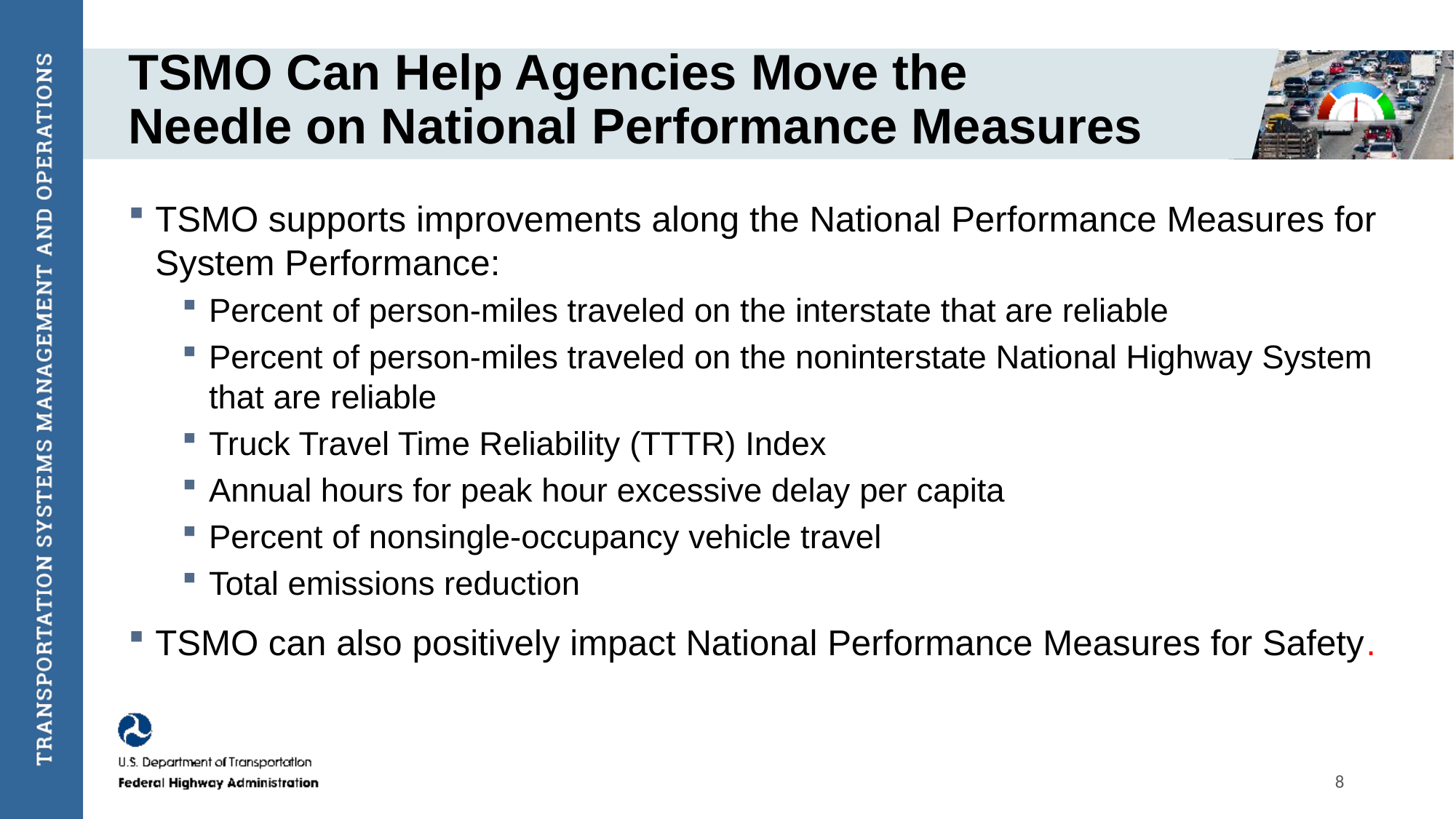

# TSMO Can Help Agencies Move the Needle on National Performance Measures
TSMO supports improvements along the National Performance Measures for System Performance:
Percent of person-miles traveled on the interstate that are reliable
Percent of person-miles traveled on the noninterstate National Highway System that are reliable
Truck Travel Time Reliability (TTTR) Index
Annual hours for peak hour excessive delay per capita
Percent of nonsingle-occupancy vehicle travel
Total emissions reduction
TSMO can also positively impact National Performance Measures for Safety.
8